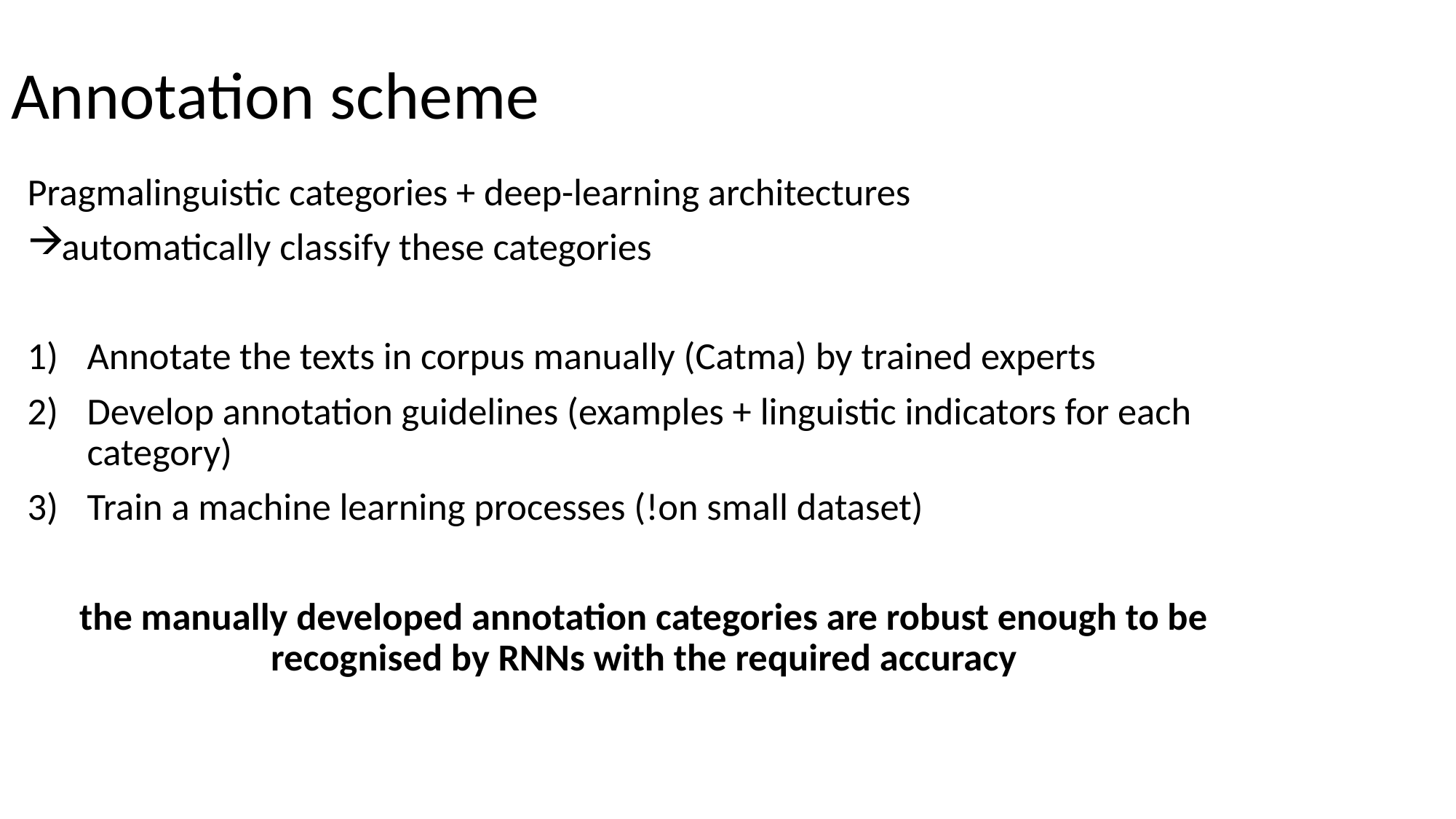

# Annotation scheme
Pragmalinguistic categories + deep-learning architectures
automatically classify these categories

Annotate the texts in corpus manually (Catma) by trained experts
Develop annotation guidelines (examples + linguistic indicators for each category)
Train a machine learning processes (!on small dataset)

the manually developed annotation categories are robust enough to be recognised by RNNs with the required accuracy